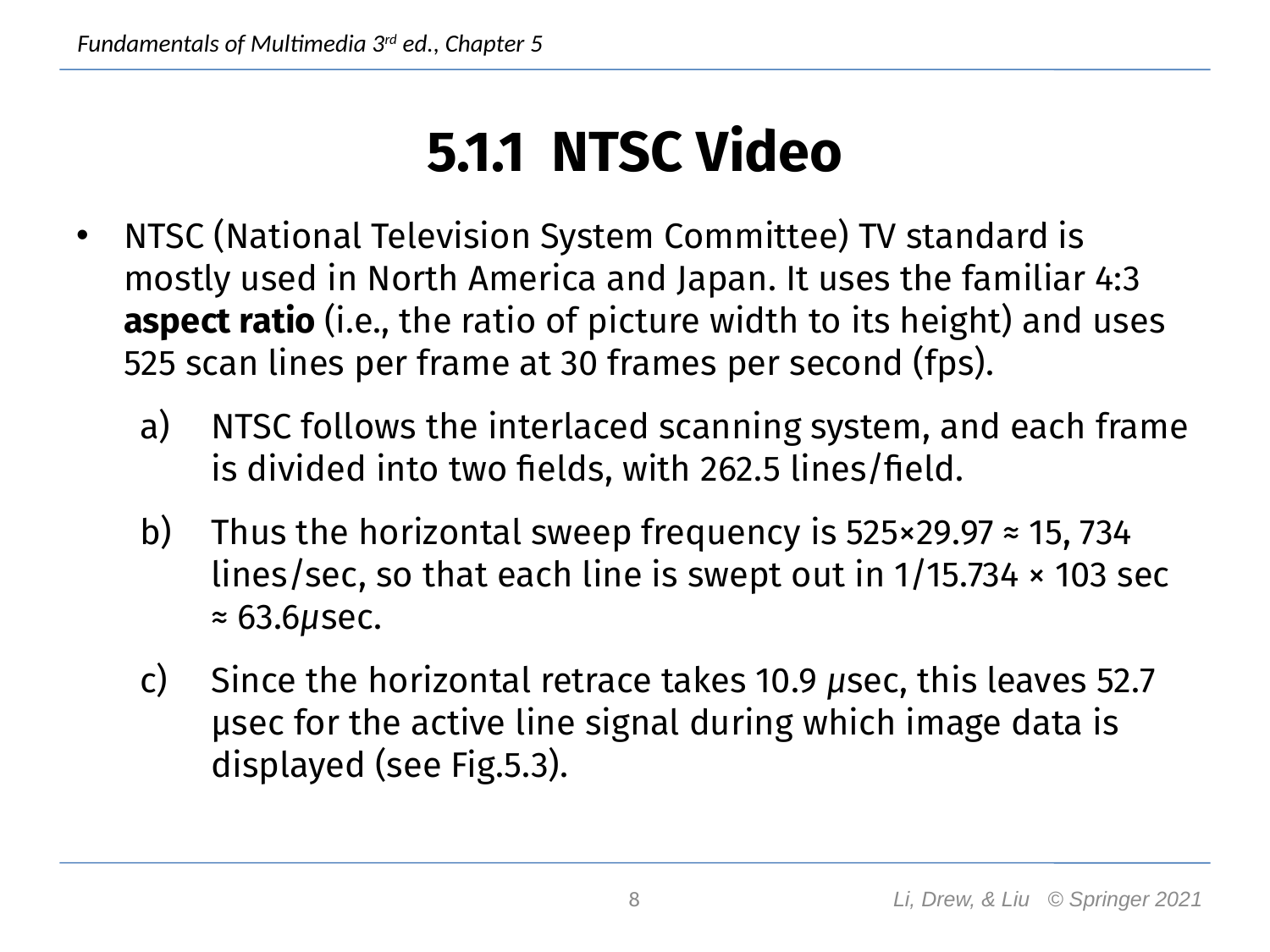

# 5.1.1  NTSC Video
NTSC (National Television System Committee) TV standard is mostly used in North America and Japan. It uses the familiar 4:3 aspect ratio (i.e., the ratio of picture width to its height) and uses 525 scan lines per frame at 30 frames per second (fps).
NTSC follows the interlaced scanning system, and each frame is divided into two fields, with 262.5 lines/field.
Thus the horizontal sweep frequency is 525×29.97 ≈ 15, 734 lines/sec, so that each line is swept out in 1/15.734 × 103 sec ≈ 63.6μsec.
Since the horizontal retrace takes 10.9 μsec, this leaves 52.7 μsec for the active line signal during which image data is displayed (see Fig.5.3).
8
Li, Drew, & Liu   © Springer 2021